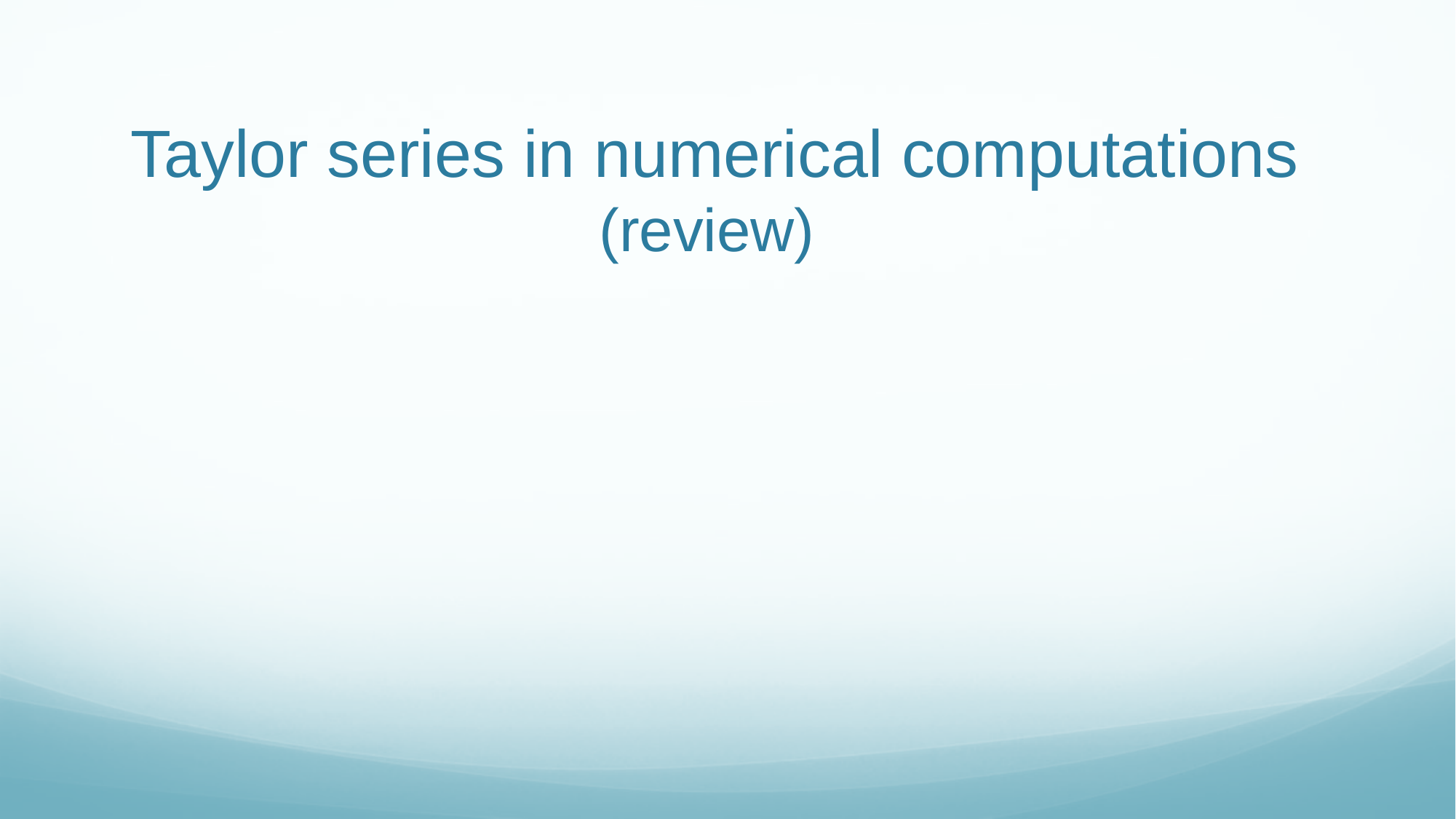

# Taylor series in numerical computations (review)